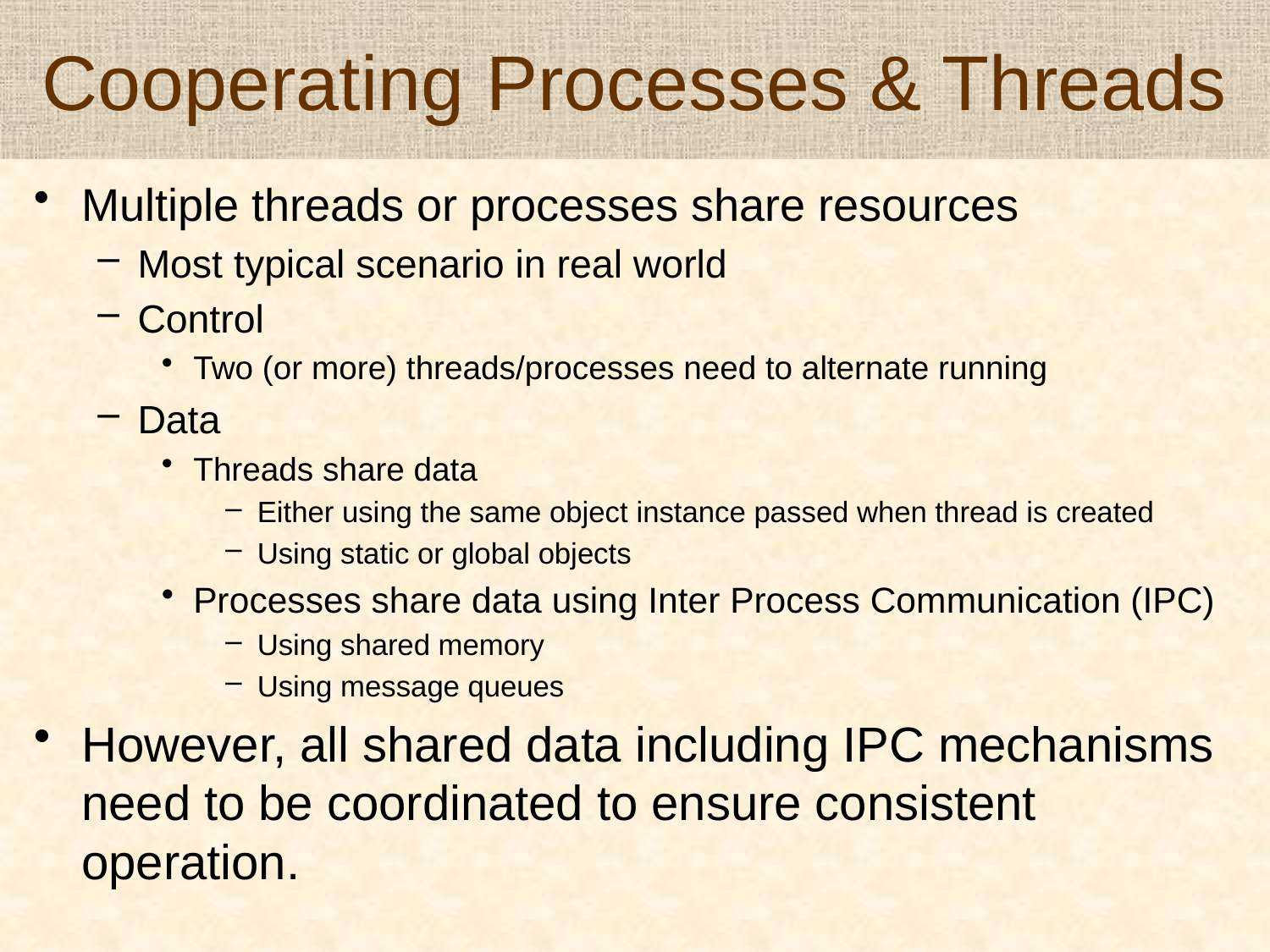

# Cooperating Processes & Threads
Multiple threads or processes share resources
Most typical scenario in real world
Control
Two (or more) threads/processes need to alternate running
Data
Threads share data
Either using the same object instance passed when thread is created
Using static or global objects
Processes share data using Inter Process Communication (IPC)
Using shared memory
Using message queues
However, all shared data including IPC mechanisms need to be coordinated to ensure consistent operation.